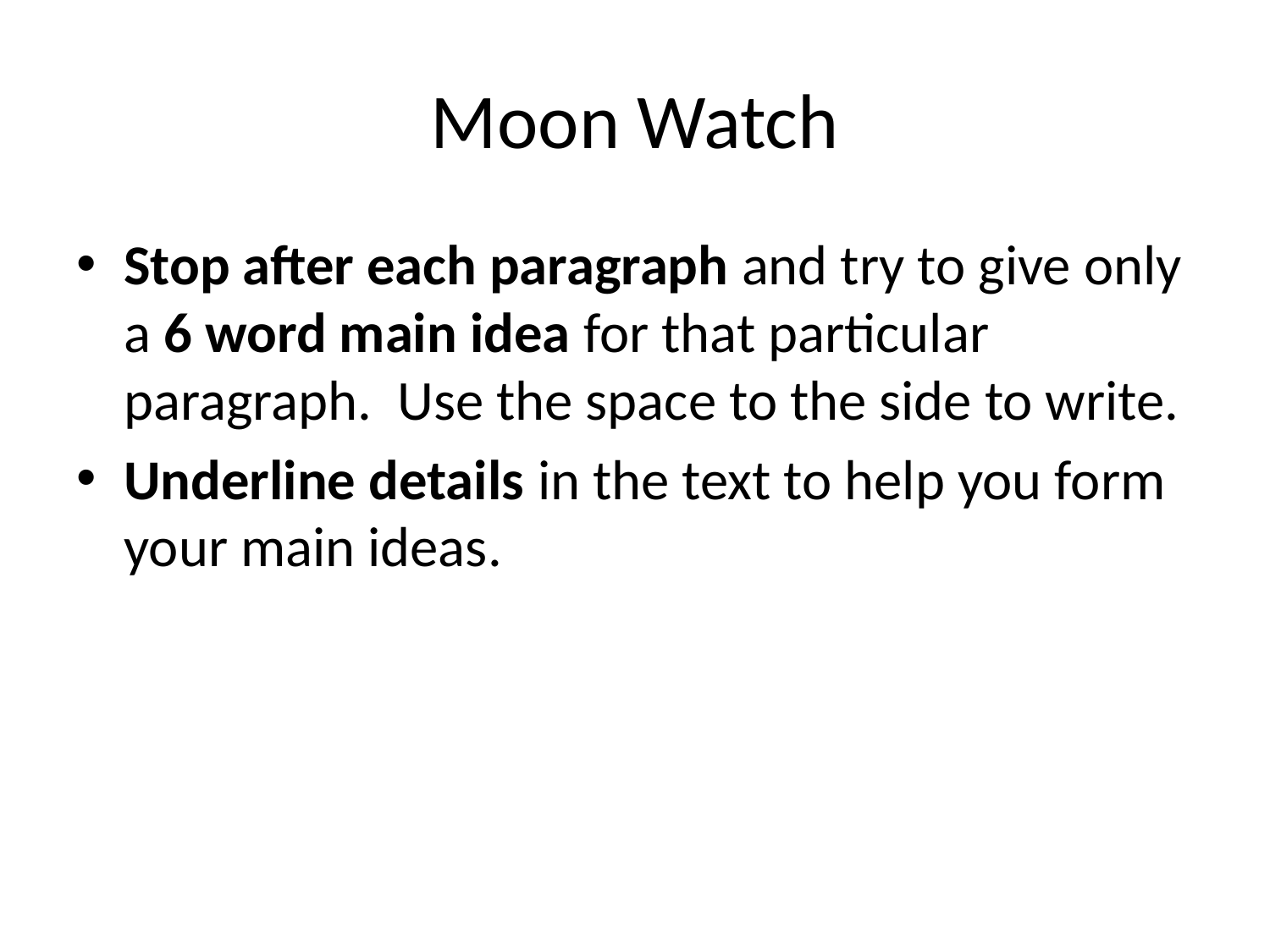

# Moon Watch
Stop after each paragraph and try to give only a 6 word main idea for that particular paragraph.  Use the space to the side to write.
Underline details in the text to help you form your main ideas.